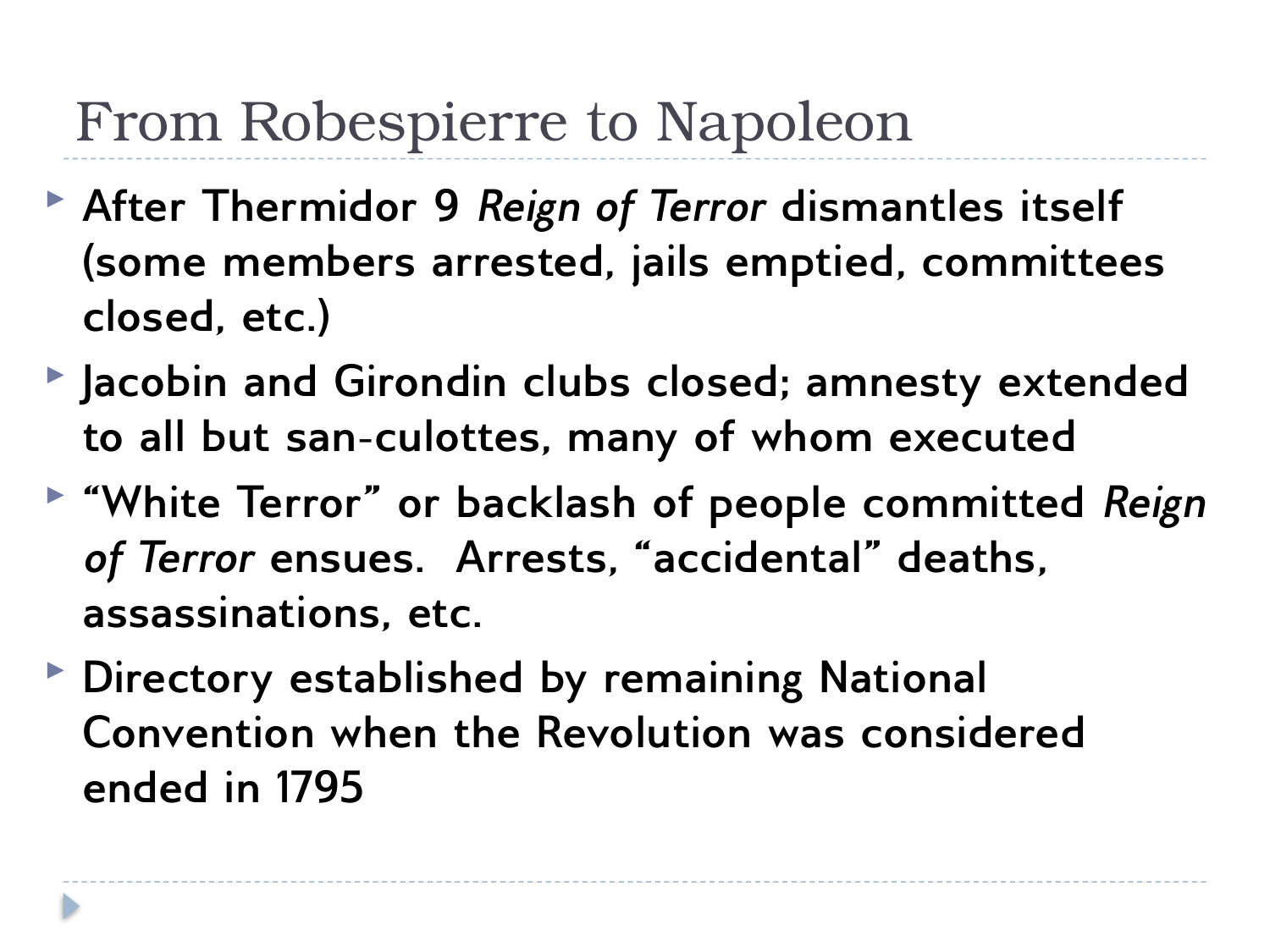

# From Robespierre to Napoleon
After Thermidor 9 Reign of Terror dismantles itself (some members arrested, jails emptied, committees closed, etc.)
Jacobin and Girondin clubs closed; amnesty extended to all but san-culottes, many of whom executed
“White Terror” or backlash of people committed Reign of Terror ensues.  Arrests, “accidental” deaths, assassinations, etc.
Directory established by remaining National Convention when the Revolution was considered ended in 1795